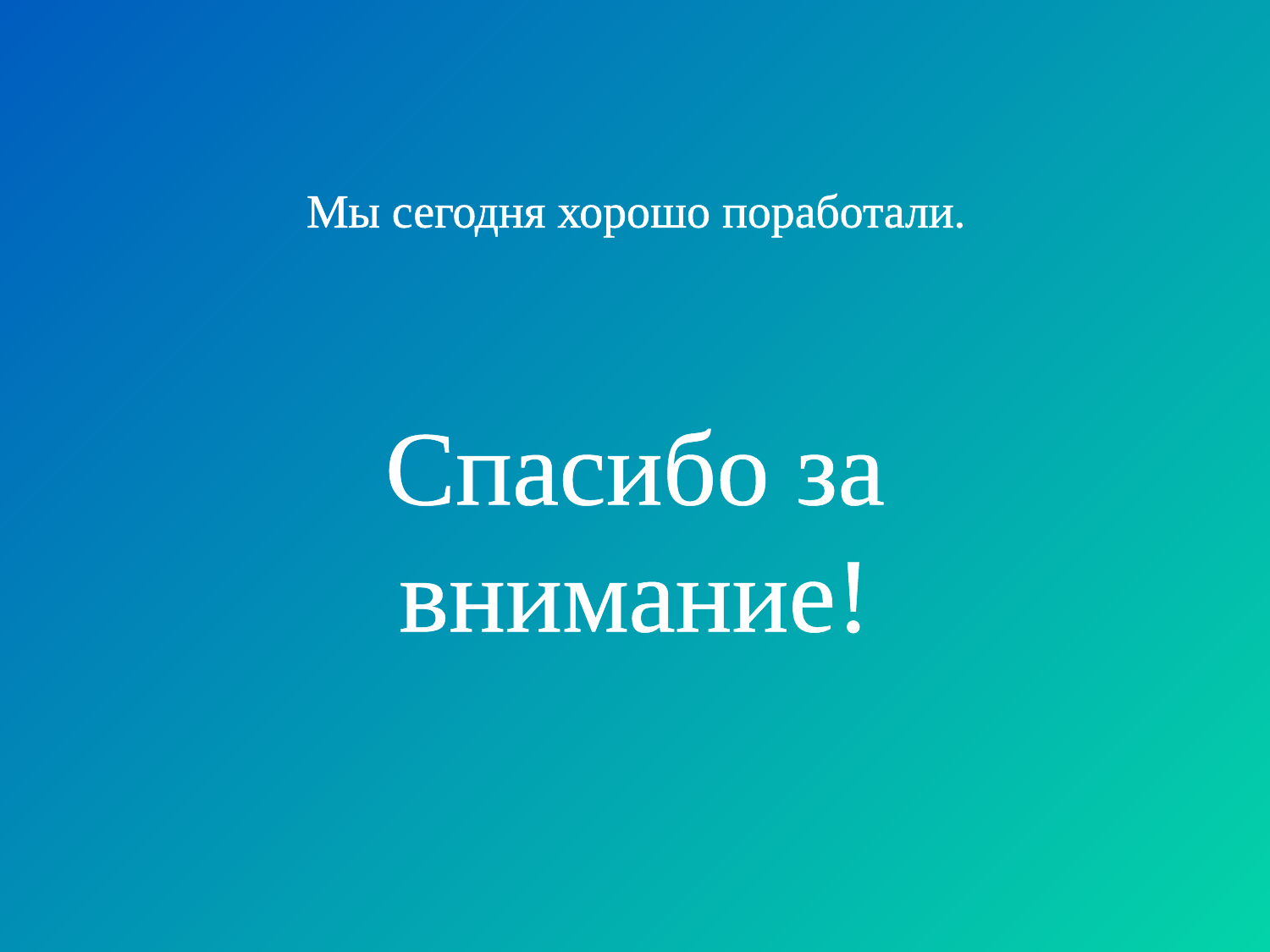

# Мы сегодня хорошо поработали.
Спасибо за внимание!